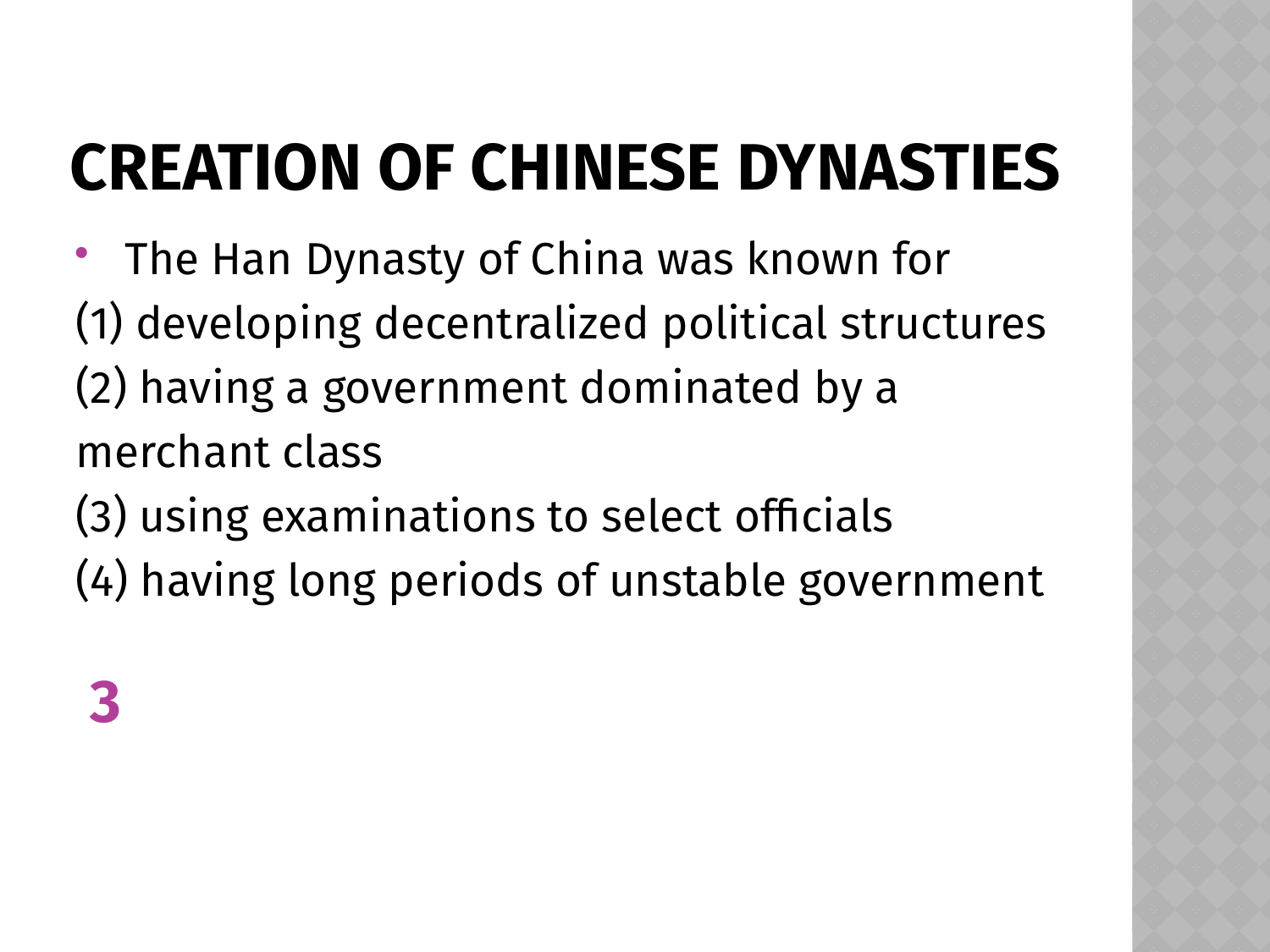

# Creation of Chinese Dynasties
 The Han Dynasty of China was known for
(1) developing decentralized political structures
(2) having a government dominated by a
merchant class
(3) using examinations to select officials
(4) having long periods of unstable government
3